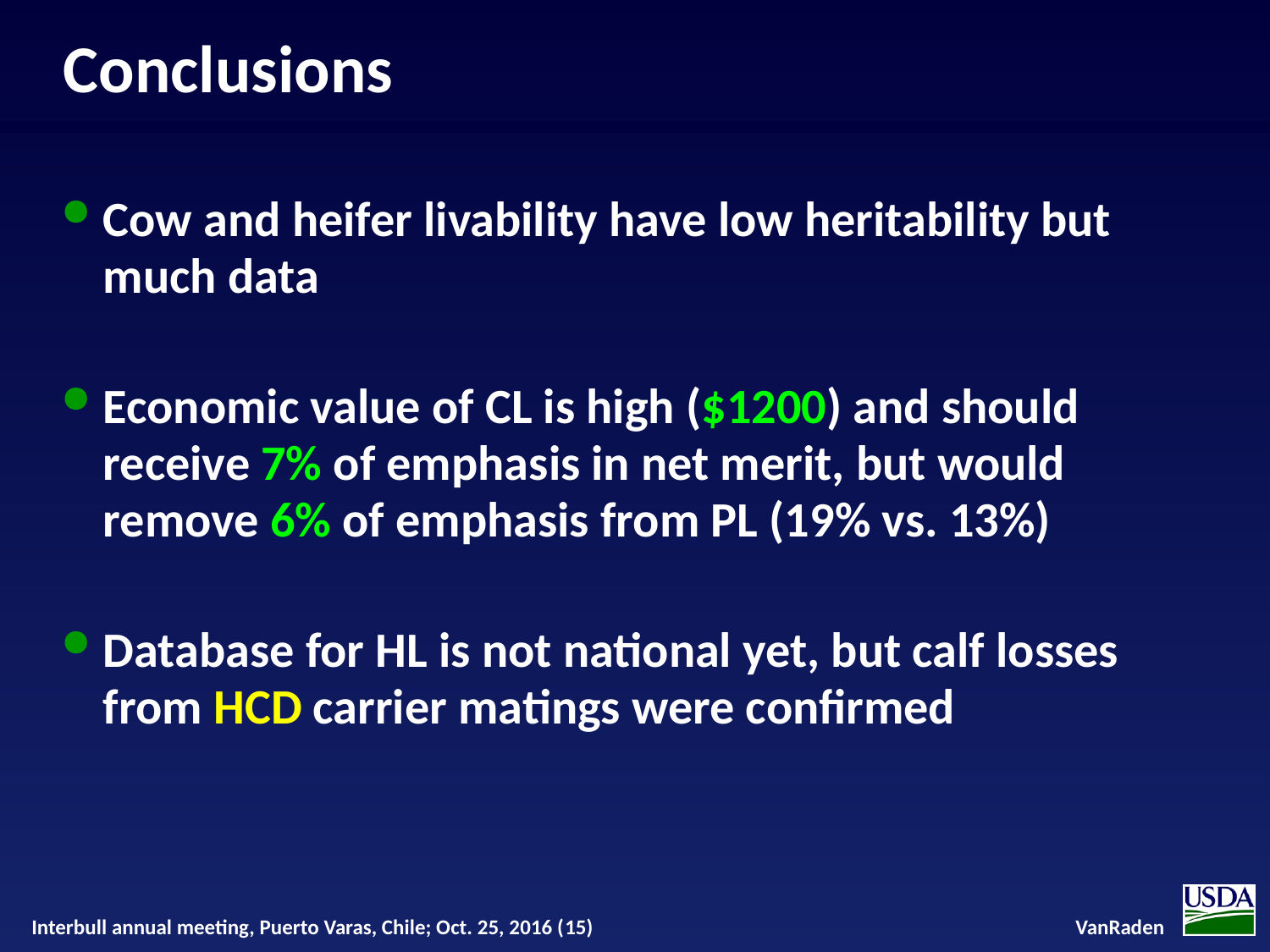

# Conclusions
Cow and heifer livability have low heritability but much data
Economic value of CL is high ($1200) and should receive 7% of emphasis in net merit, but would remove 6% of emphasis from PL (19% vs. 13%)
Database for HL is not national yet, but calf losses from HCD carrier matings were confirmed